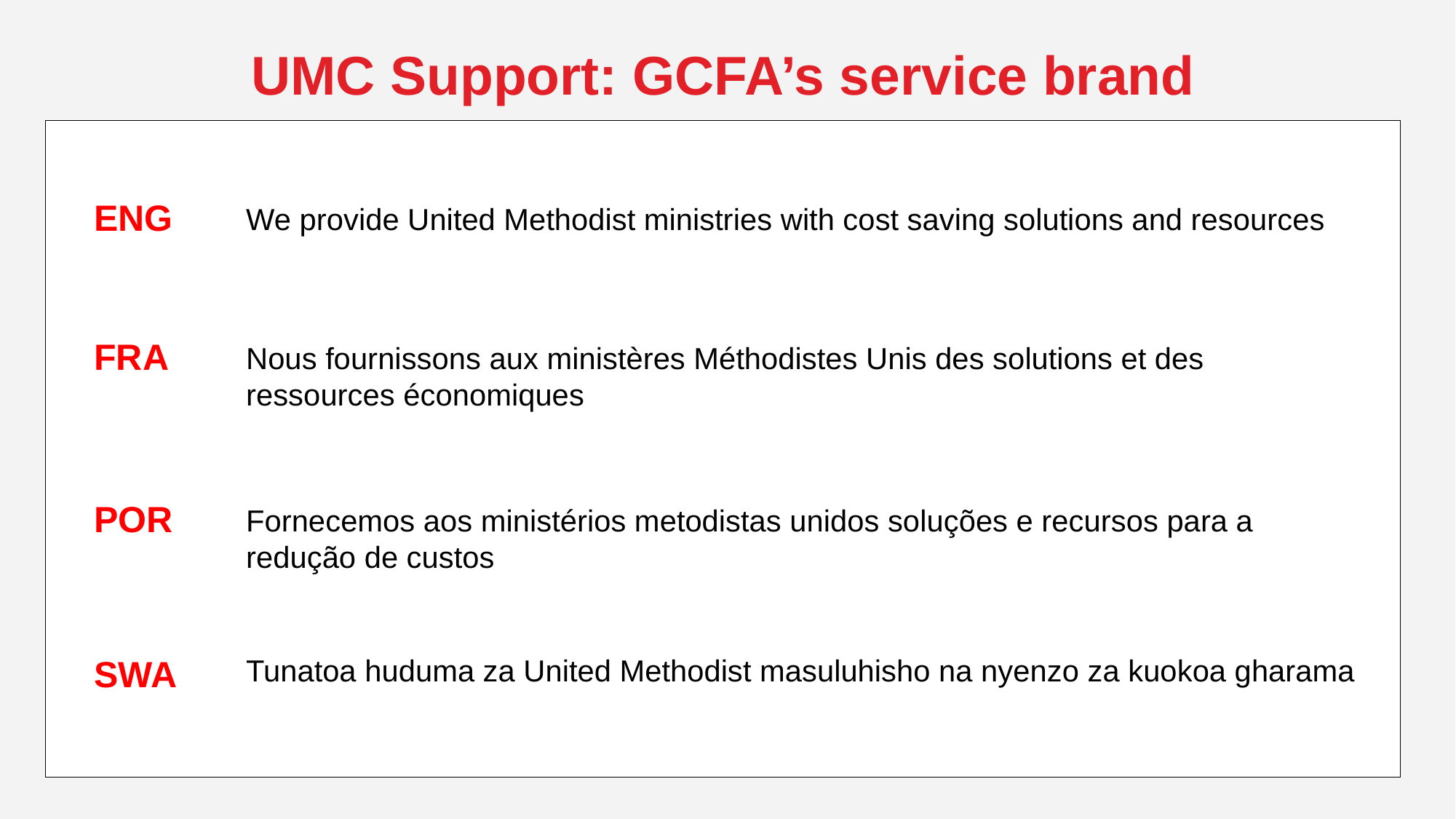

UMC Support: GCFA’s service brand

ENG
We provide United Methodist ministries with cost saving solutions and resources
FRA
Nous fournissons aux ministères Méthodistes Unis des solutions et des ressources économiques
POR
Fornecemos aos ministérios metodistas unidos soluções e recursos para a redução de custos
SWA
Tunatoa huduma za United Methodist masuluhisho na nyenzo za kuokoa gharama